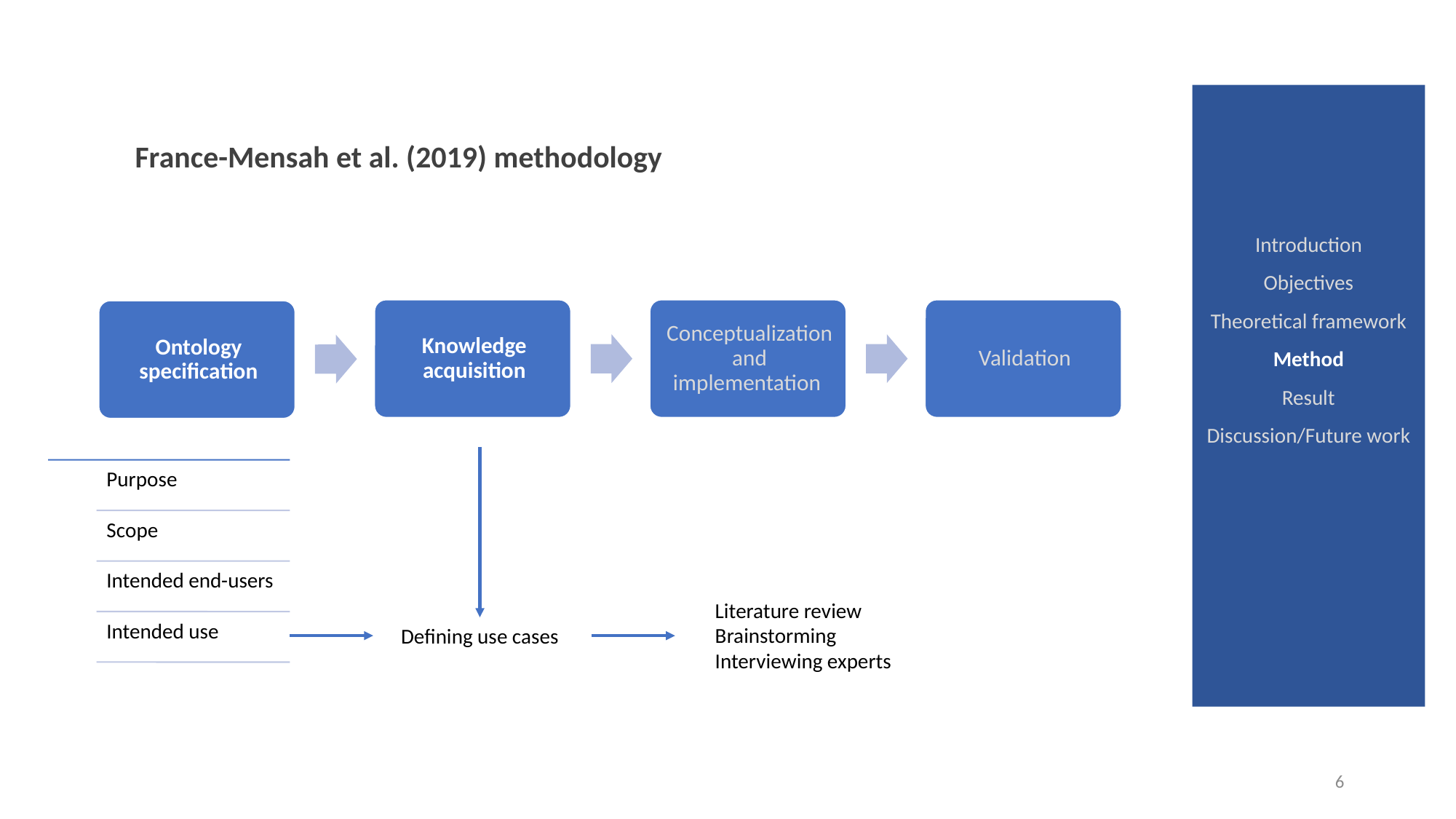

France-Mensah et al. (2019) methodology

Introduction
Objectives
Theoretical framework
Method
Result
Discussion/Future work

Ontology specification

Knowledge acquisition

Conceptualization and implementation

Validation

Purpose
Scope
Intended end-users
Intended use
Literature review
Brainstorming
Interviewing experts
Defining use cases
6